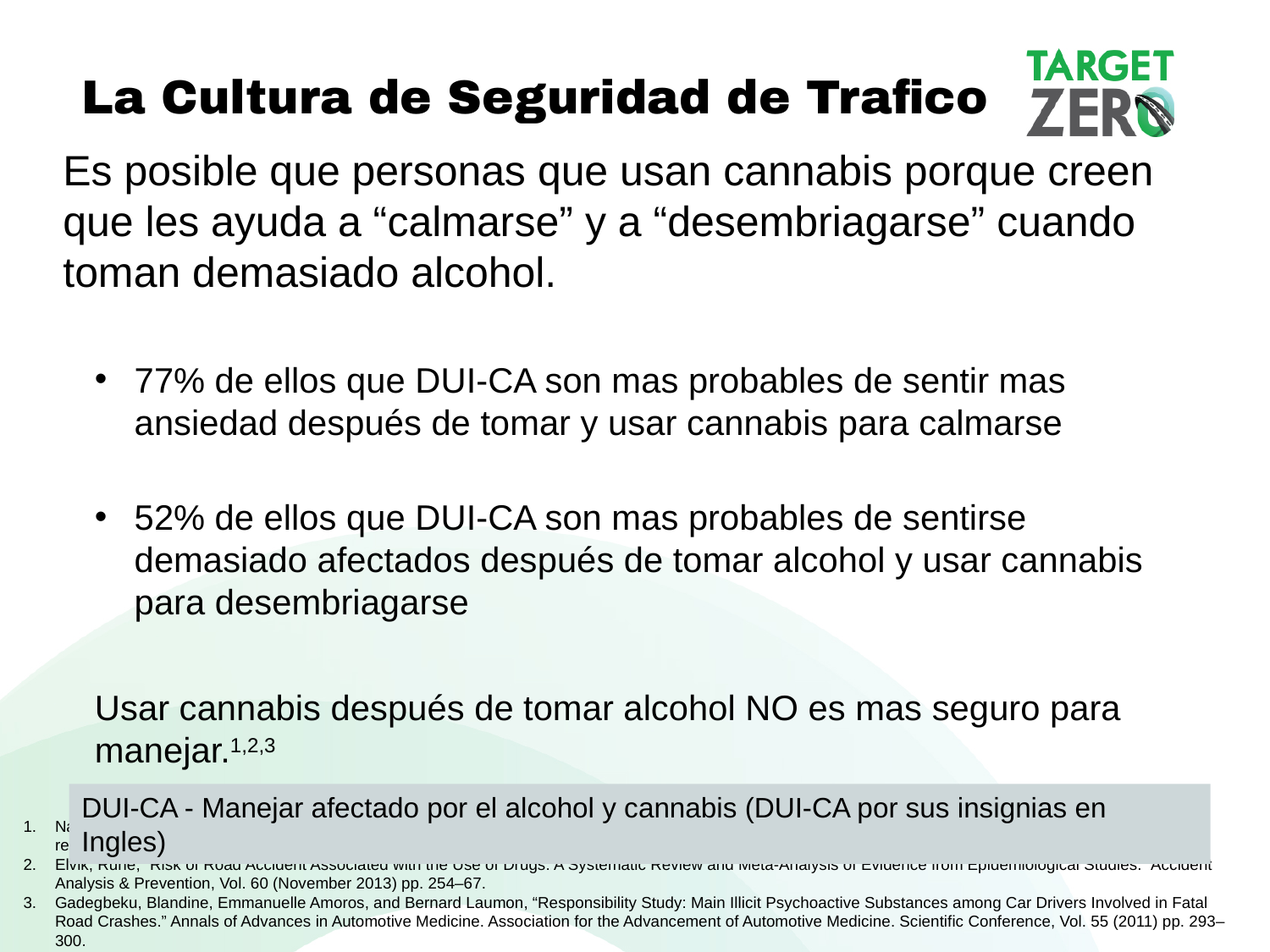

La Cultura de Seguridad de Trafico
Es posible que personas que usan cannabis porque creen que les ayuda a “calmarse” y a “desembriagarse” cuando toman demasiado alcohol.

77% de ellos que DUI-CA son mas probables de sentir mas ansiedad después de tomar y usar cannabis para calmarse
52% de ellos que DUI-CA son mas probables de sentirse demasiado afectados después de tomar alcohol y usar cannabis para desembriagarse

Usar cannabis después de tomar alcohol NO es mas seguro para manejar.1,2,3
DUI-CA - Manejar afectado por el alcohol y cannabis (DUI-CA por sus insignias en Ingles)
National Academies of Sciences, Engineering, and Medicine. 2017. The health effects of cannabis and cannabinoids: The current state of evidence and recommendations for research. Washington, DC: The National Academies Press.
Elvik, Rune, “Risk of Road Accident Associated with the Use of Drugs: A Systematic Review and Meta-Analysis of Evidence from Epidemiological Studies.” Accident Analysis & Prevention, Vol. 60 (November 2013) pp. 254–67.
Gadegbeku, Blandine, Emmanuelle Amoros, and Bernard Laumon, “Responsibility Study: Main Illicit Psychoactive Substances among Car Drivers Involved in Fatal Road Crashes.” Annals of Advances in Automotive Medicine. Association for the Advancement of Automotive Medicine. Scientific Conference, Vol. 55 (2011) pp. 293–300.